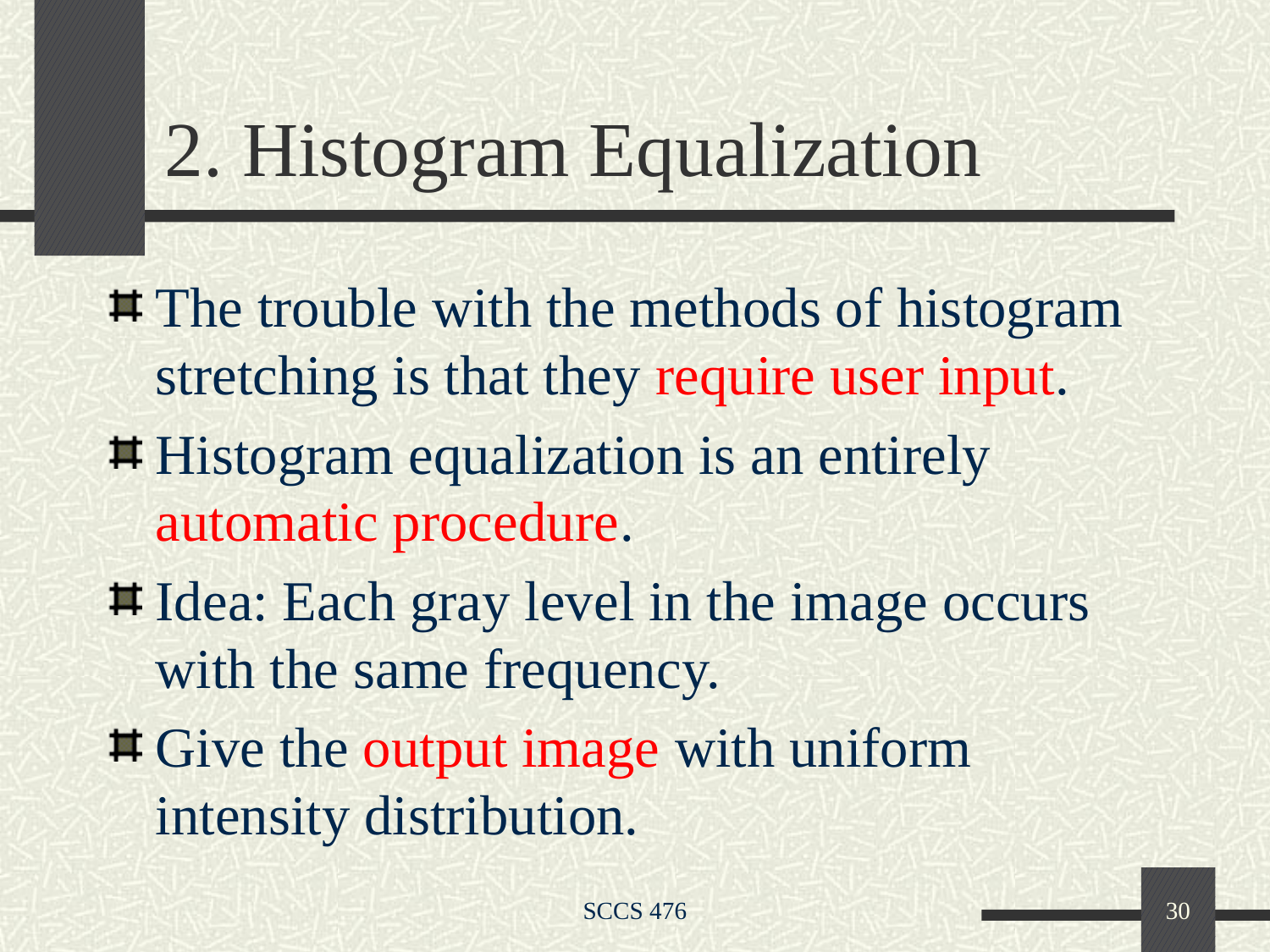

# 2. Histogram Equalization
The trouble with the methods of histogram stretching is that they require user input.
Histogram equalization is an entirely automatic procedure.
Idea: Each gray level in the image occurs with the same frequency.
Give the output image with uniform intensity distribution.
SCCS 476
30